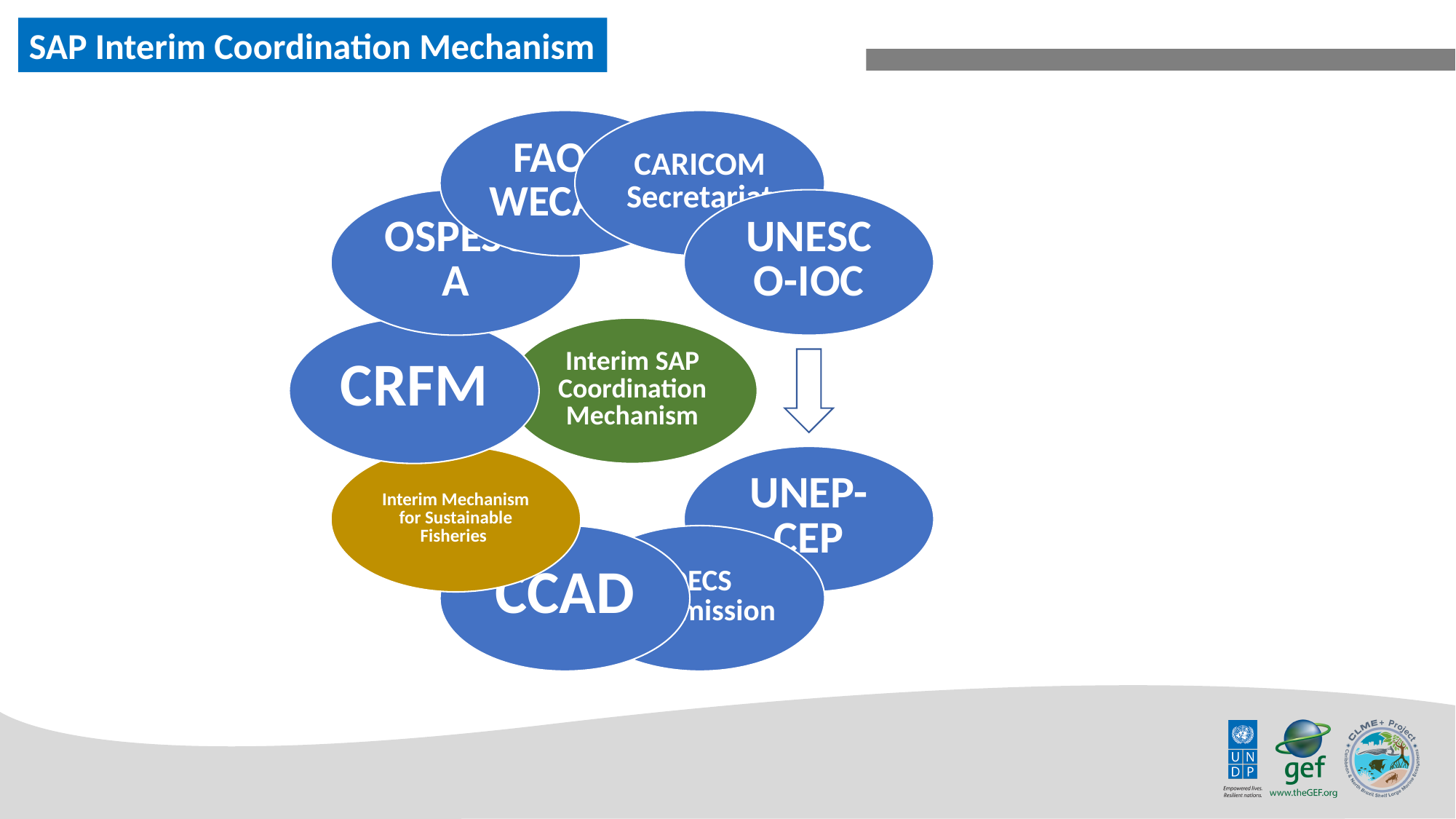

SAP Interim Coordination Mechanism
Interim SAP Coordination Mechanism
UNEP-CEP
OECS Commission
CCAD
Interim Mechanism for Sustainable Fisheries
CRFM